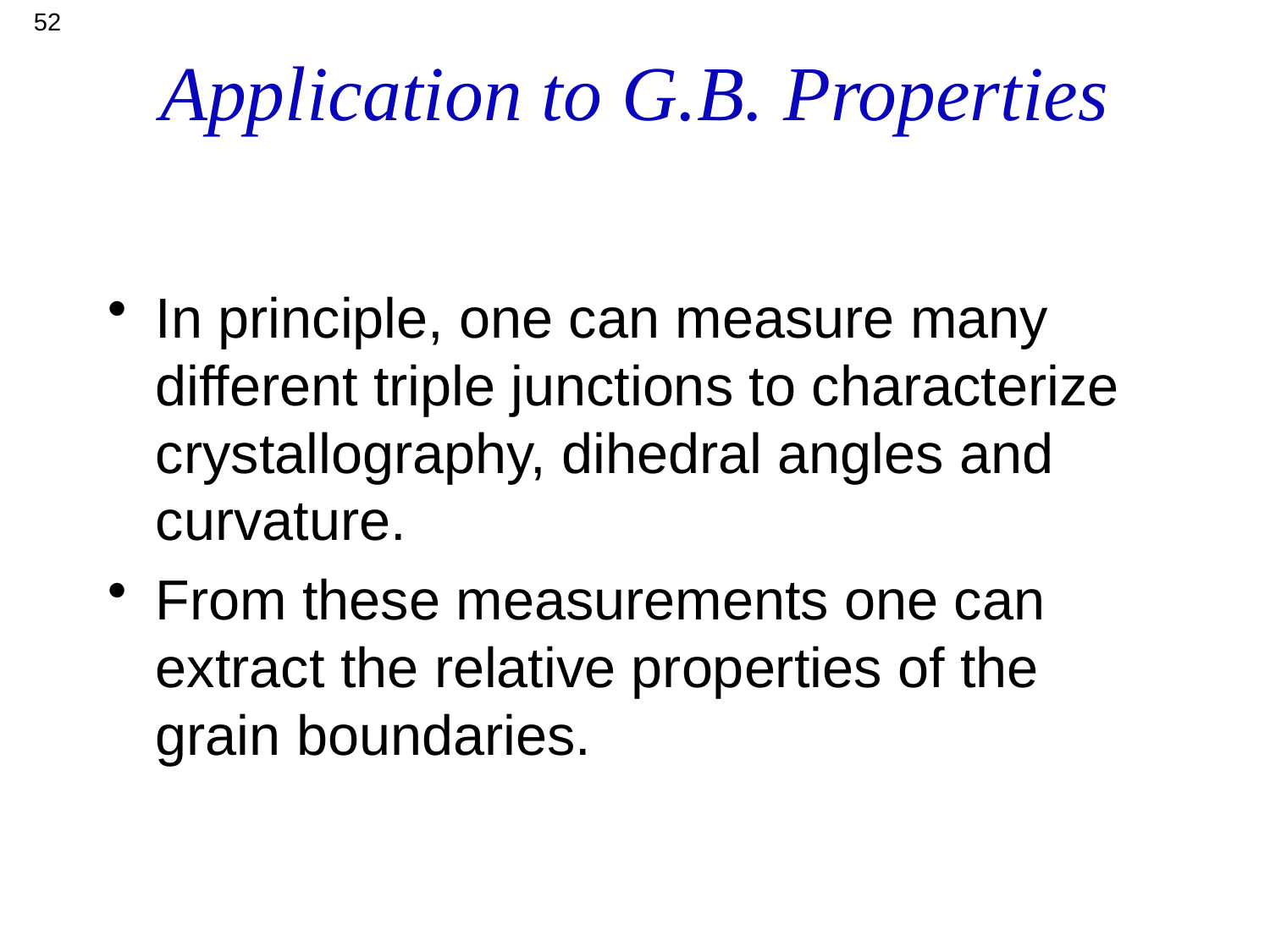

52
# Application to G.B. Properties
In principle, one can measure many different triple junctions to characterize crystallography, dihedral angles and curvature.
From these measurements one can extract the relative properties of the grain boundaries.